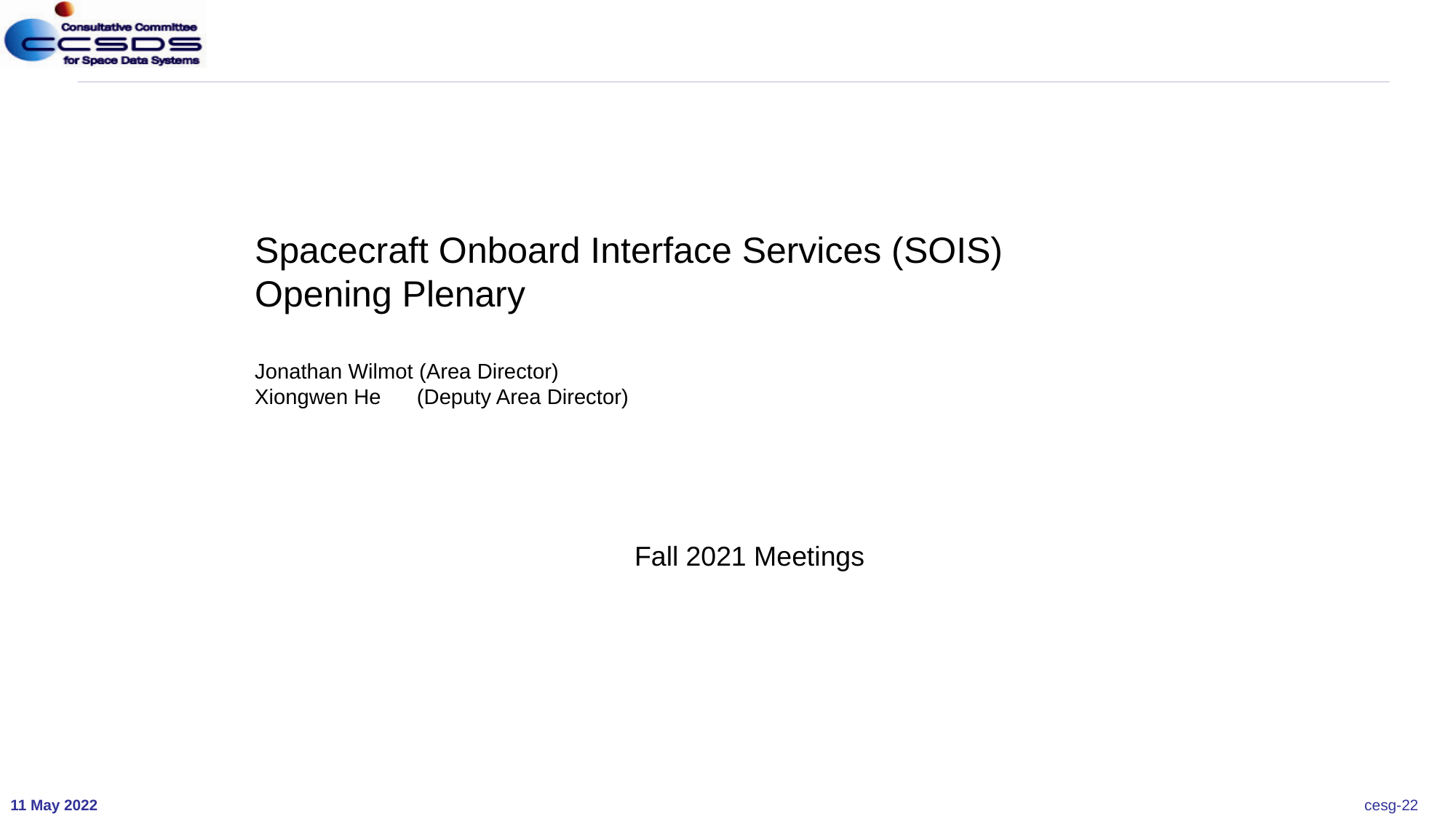

Spacecraft Onboard Interface Services (SOIS)
Opening Plenary

Jonathan Wilmot (Area Director)
Xiongwen He      (Deputy Area Director)
Fall 2021 Meetings